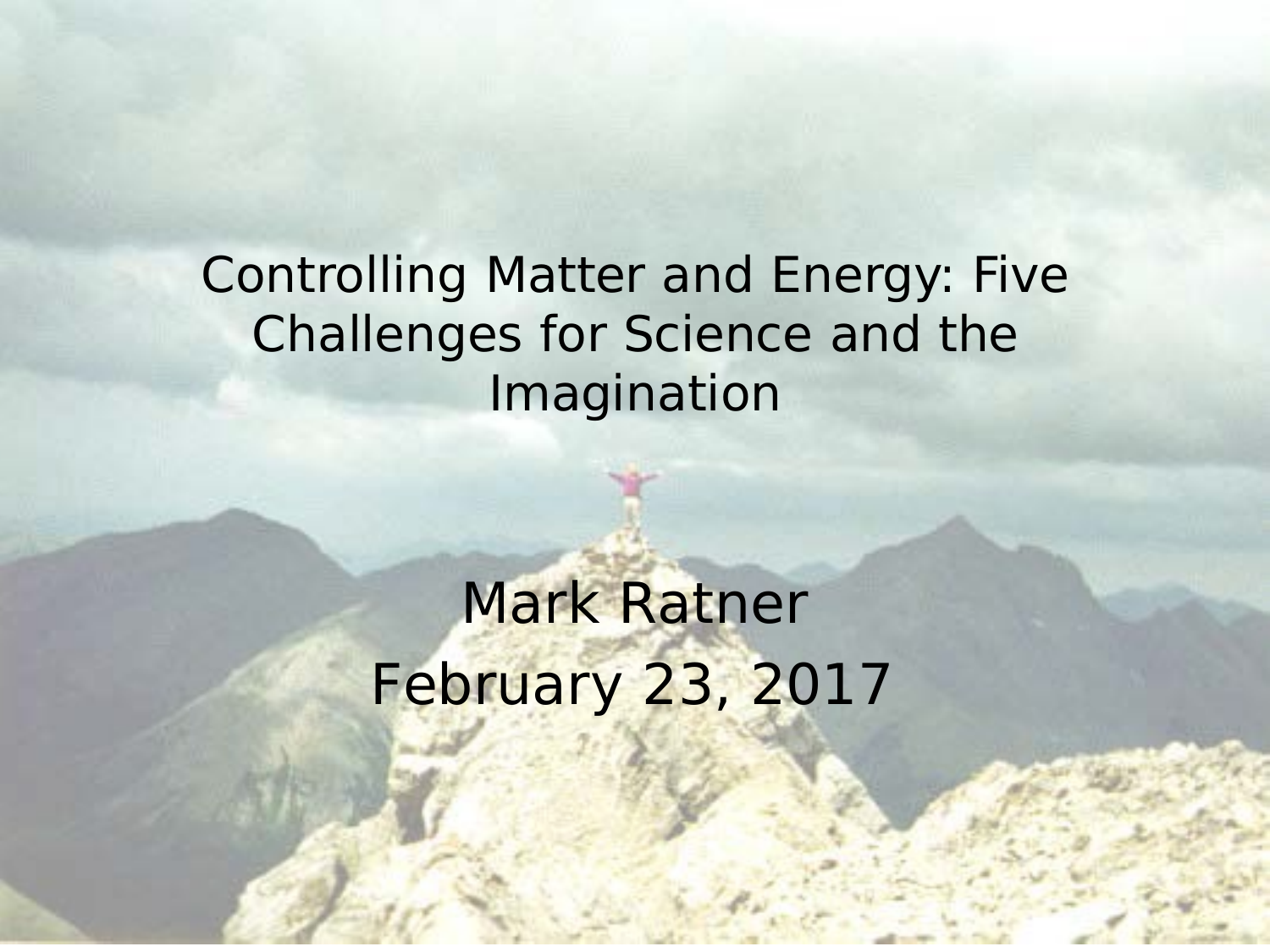

1

Controlling Matter and Energy: Five Challenges for Science and the Imagination
Mark Ratner February 23, 2017